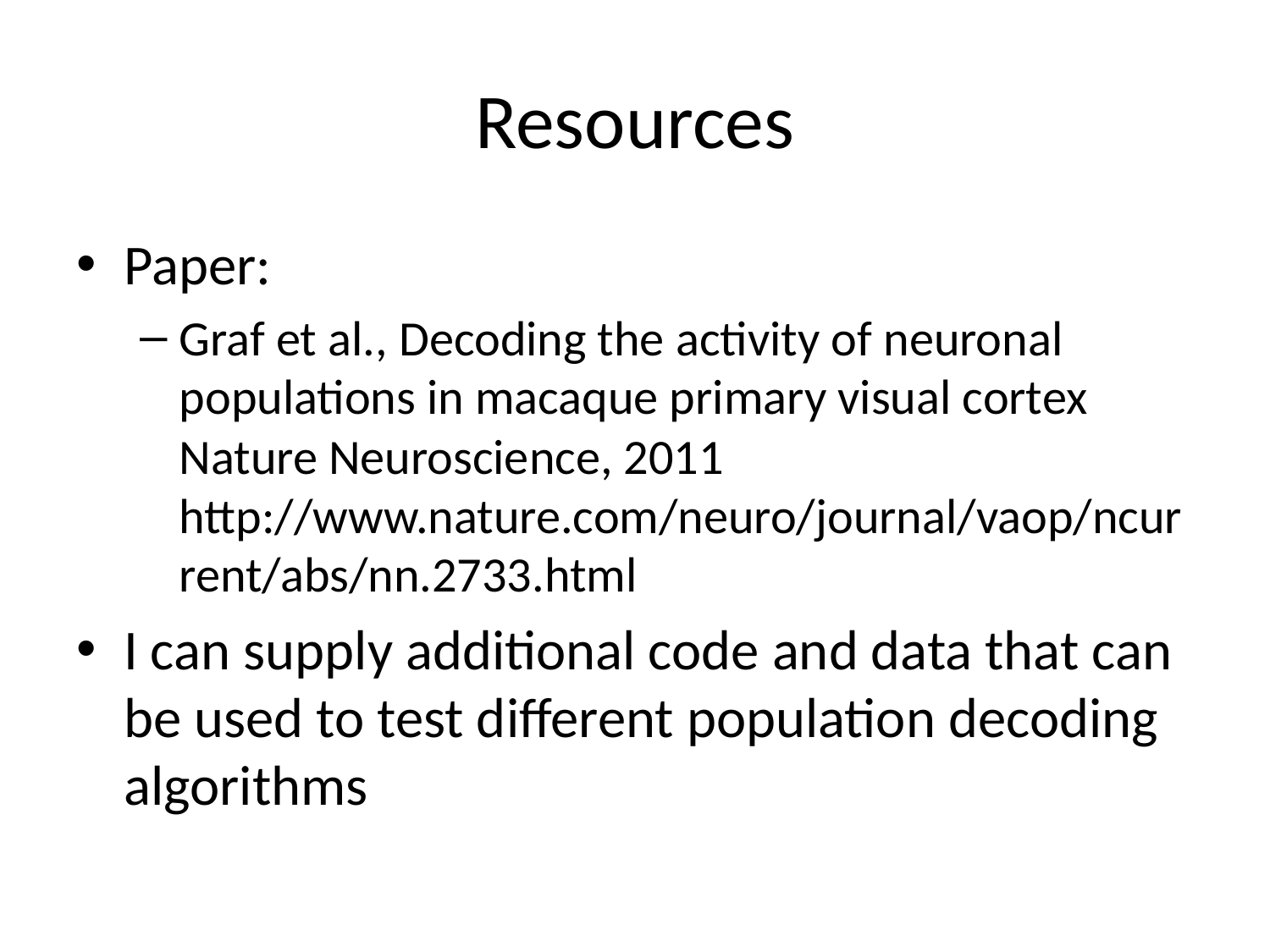

# Resources
Paper:
Graf et al., Decoding the activity of neuronal populations in macaque primary visual cortex Nature Neuroscience, 2011 http://www.nature.com/neuro/journal/vaop/ncurrent/abs/nn.2733.html
I can supply additional code and data that can be used to test different population decoding algorithms